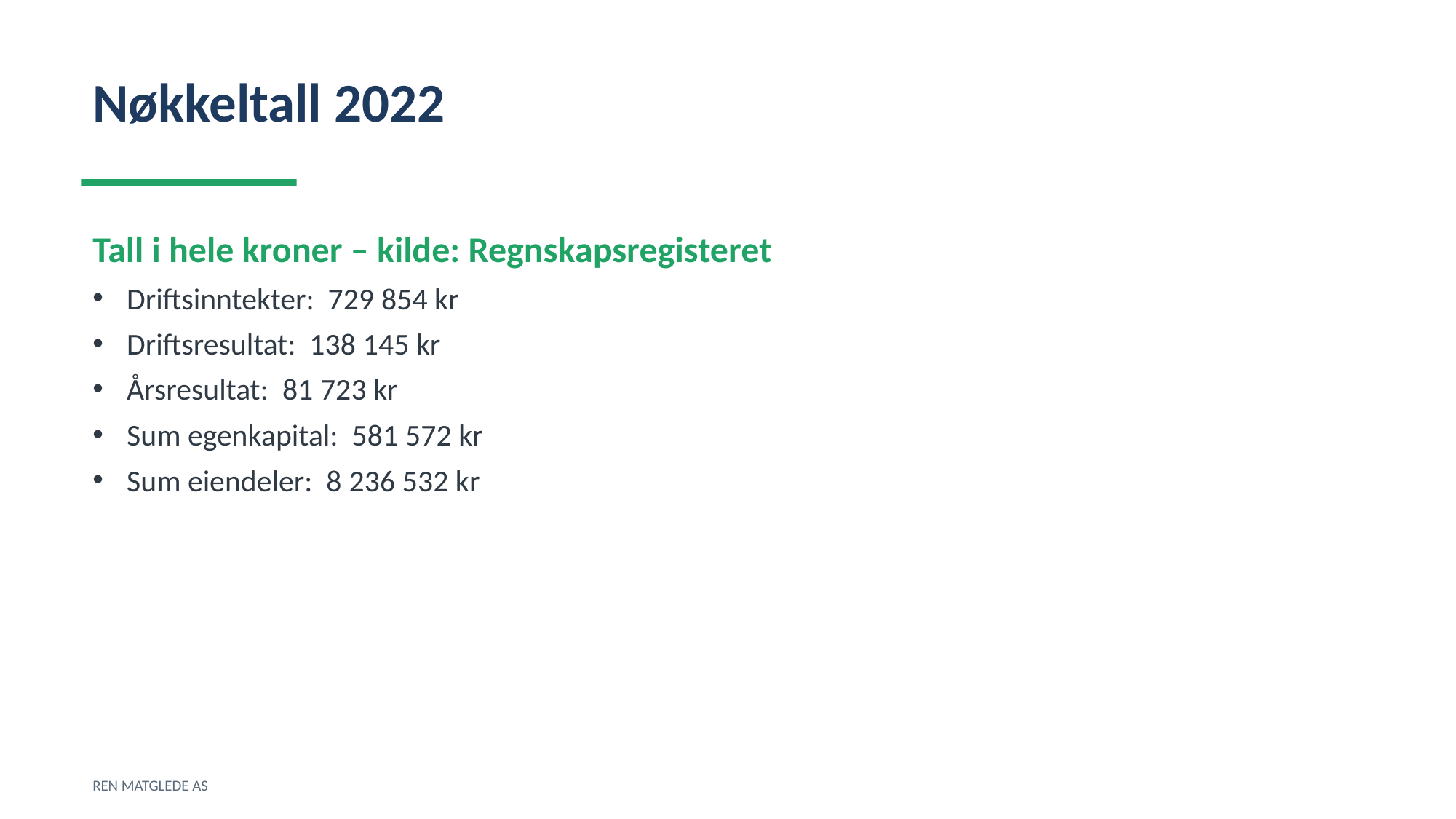

Nøkkeltall 2022

Tall i hele kroner – kilde: Regnskapsregisteret
Driftsinntekter:  729 854 kr
Driftsresultat:  138 145 kr
Årsresultat:  81 723 kr
Sum egenkapital:  581 572 kr
Sum eiendeler:  8 236 532 kr
REN MATGLEDE AS